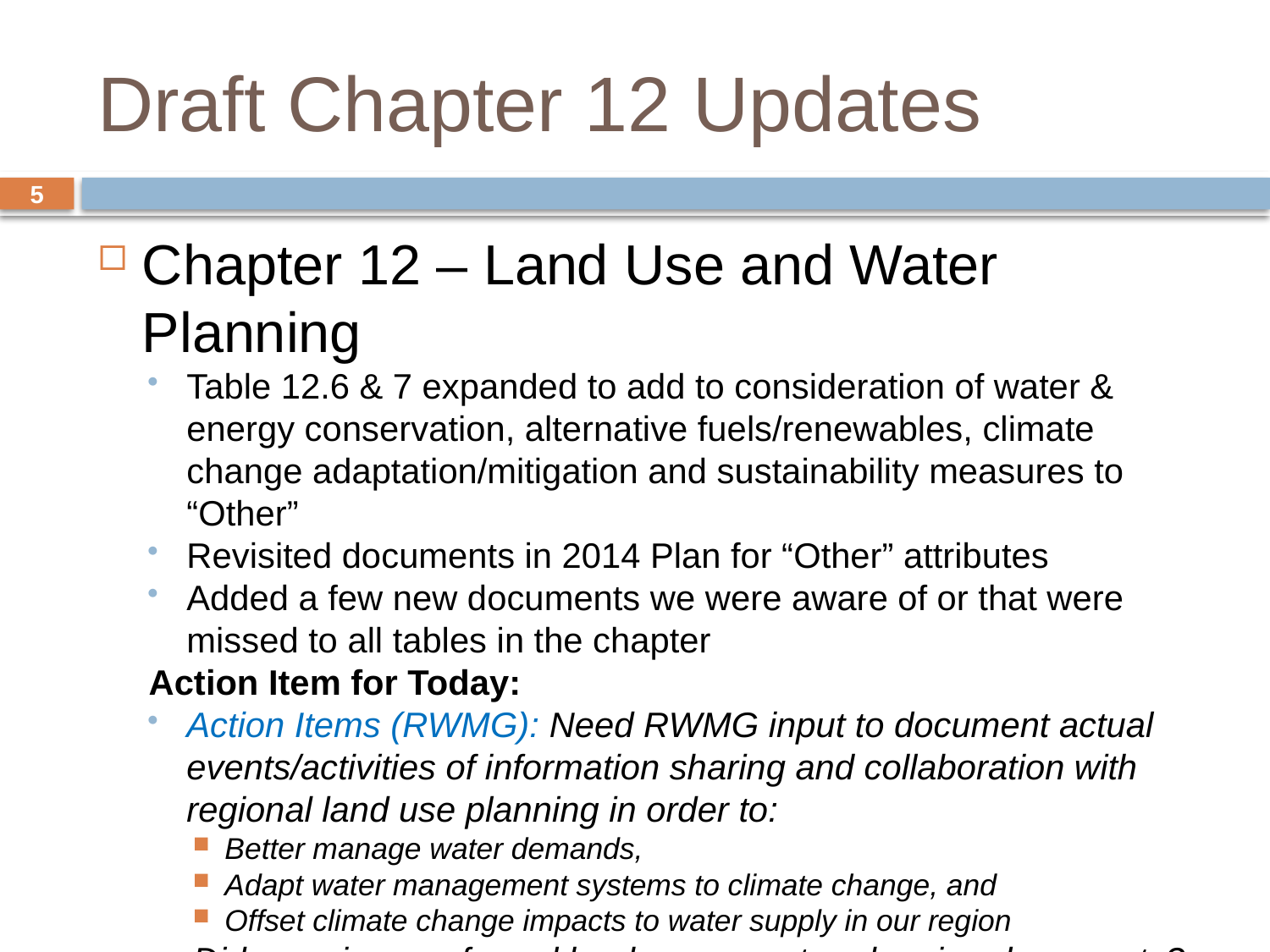

# Draft Chapter 12 Updates
5
Chapter 12 – Land Use and Water Planning
Table 12.6 & 7 expanded to add to consideration of water & energy conservation, alternative fuels/renewables, climate change adaptation/mitigation and sustainability measures to “Other”
Revisited documents in 2014 Plan for “Other” attributes
Added a few new documents we were aware of or that were missed to all tables in the chapter
Action Item for Today:
Action Items (RWMG): Need RWMG input to document actual events/activities of information sharing and collaboration with regional land use planning in order to:
Better manage water demands,
Adapt water management systems to climate change, and
Offset climate change impacts to water supply in our region
Did we miss any formal land use or water planning documents?